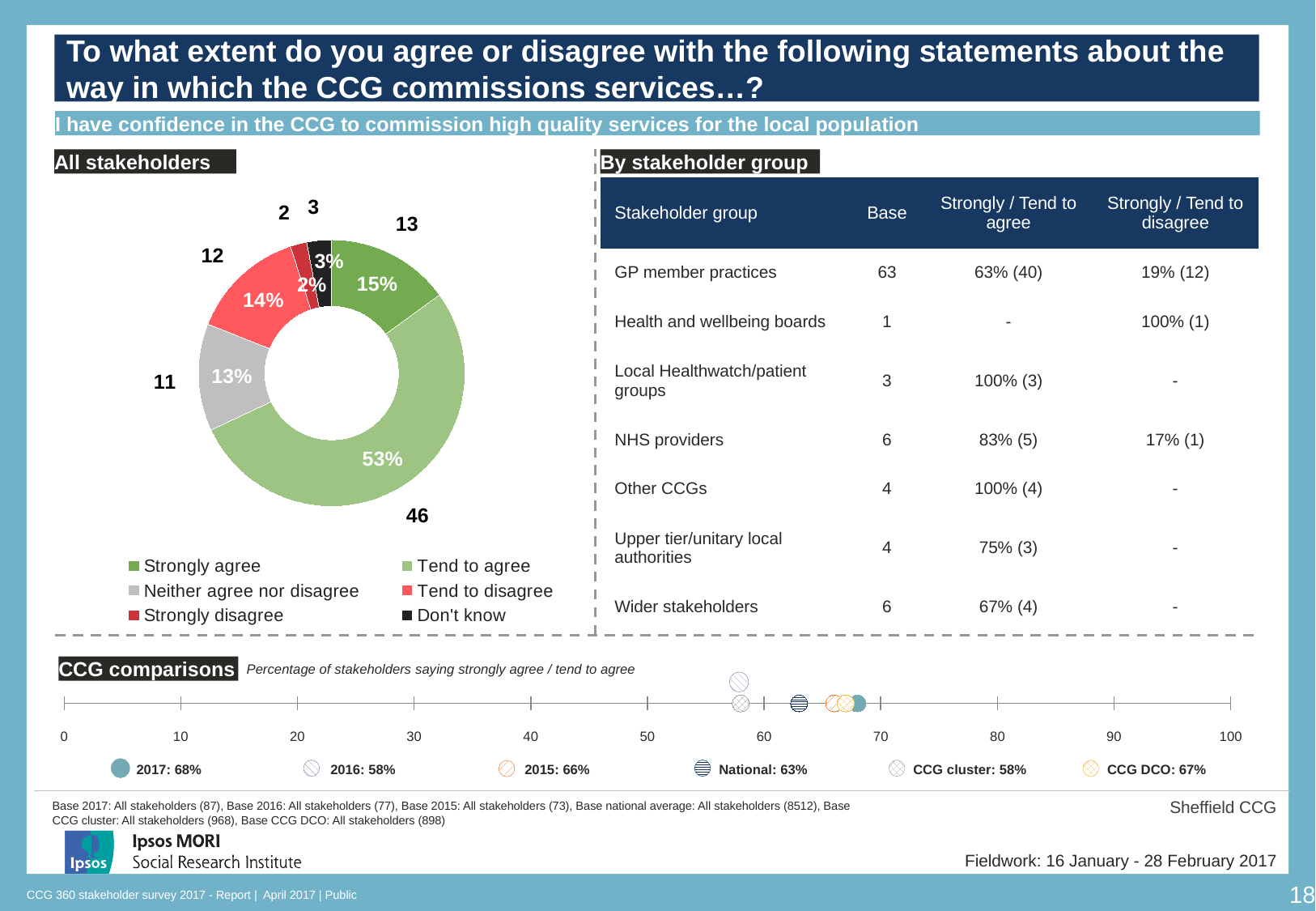

### Chart: Ipsos Ribbon Rules

| Category |  |
|---|---|
To what extent do you agree or disagree with the following statements about the way in which the CCG commissions services…?
I have confidence in the CCG to commission high quality services for the local population

[unsupported chart]

### Chart

| Category | Sales | Column1 |
|---|---|---|
| Strongly agree | 15.0 | 13.0 |
| Tend to agree | 53.0 | 46.0 |
| Neither agree nor disagree | 13.0 | 11.0 |
| Tend to disagree | 14.0 | 12.0 |
| Strongly disagree | 2.0 | 2.0 |
| Don't know | 3.0 | 3.0 |

[unsupported chart]

[unsupported chart]

All stakeholders
By stakeholder group
| Stakeholder group | Base | Strongly / Tend to agree | Strongly / Tend to disagree |
| --- | --- | --- | --- |
| GP member practices | 63 | 63% (40) | 19% (12) |
| Health and wellbeing boards | 1 | - | 100% (1) |
| Local Healthwatch/patient groups | 3 | 100% (3) | - |
| NHS providers | 6 | 83% (5) | 17% (1) |
| Other CCGs | 4 | 100% (4) | - |
| Upper tier/unitary local authorities | 4 | 75% (3) | - |
| Wider stakeholders | 6 | 67% (4) | - |

[unsupported chart]

### Chart

| Category | Y-Values |
|---|---|
CCG comparisons
Percentage of stakeholders saying strongly agree / tend to agree

| 2017: 68% | 2016: 58% | 2015: 66% | National: 63% | CCG cluster: 58% | CCG DCO: 67% |
| --- | --- | --- | --- | --- | --- |

Sheffield CCG
Base 2017: All stakeholders (87), Base 2016: All stakeholders (77), Base 2015: All stakeholders (73), Base national average: All stakeholders (8512), Base CCG cluster: All stakeholders (968), Base CCG DCO: All stakeholders (898)
Fieldwork: 16 January - 28 February 2017